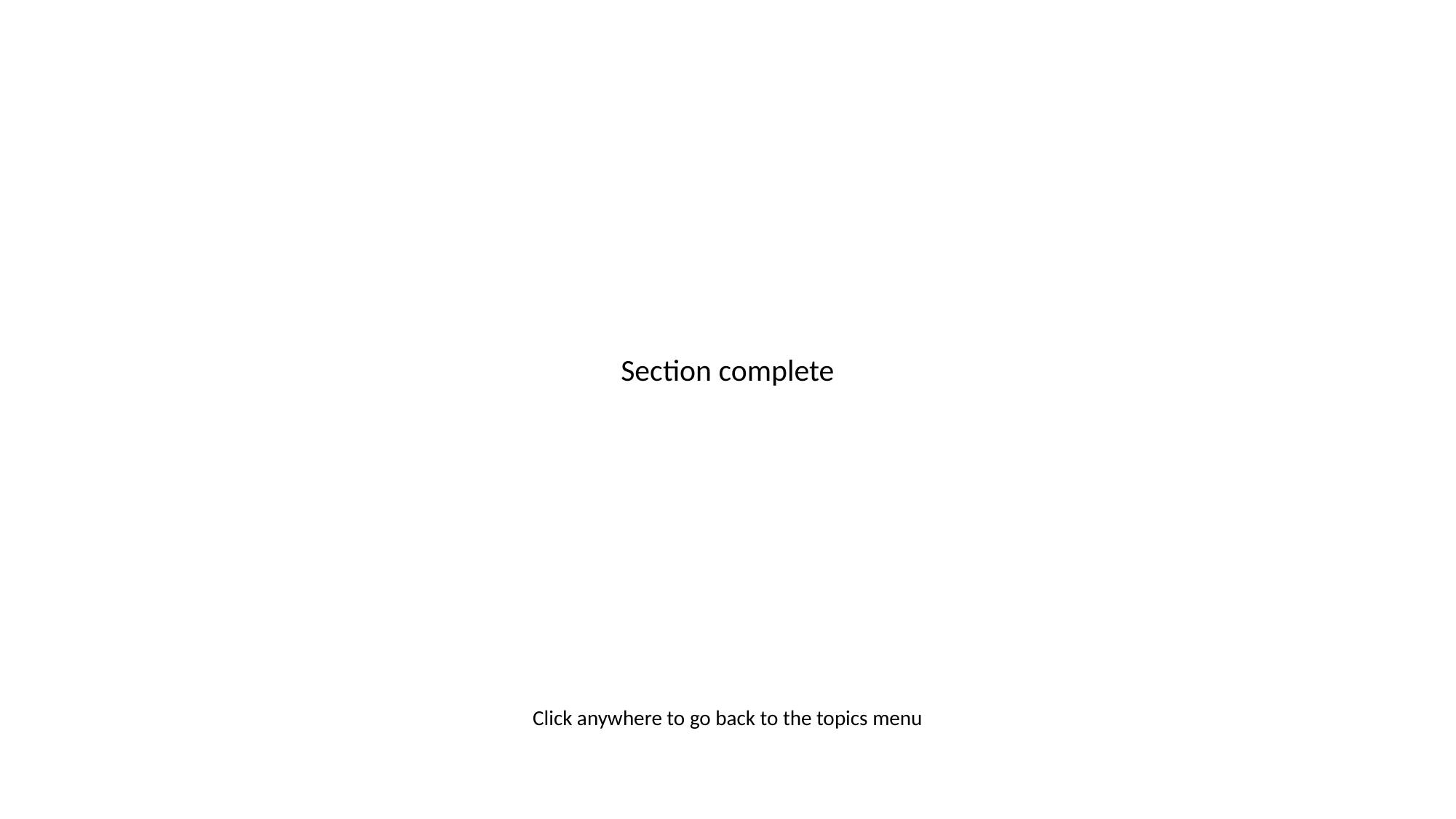

Section complete

Click anywhere to go back to the topics menu